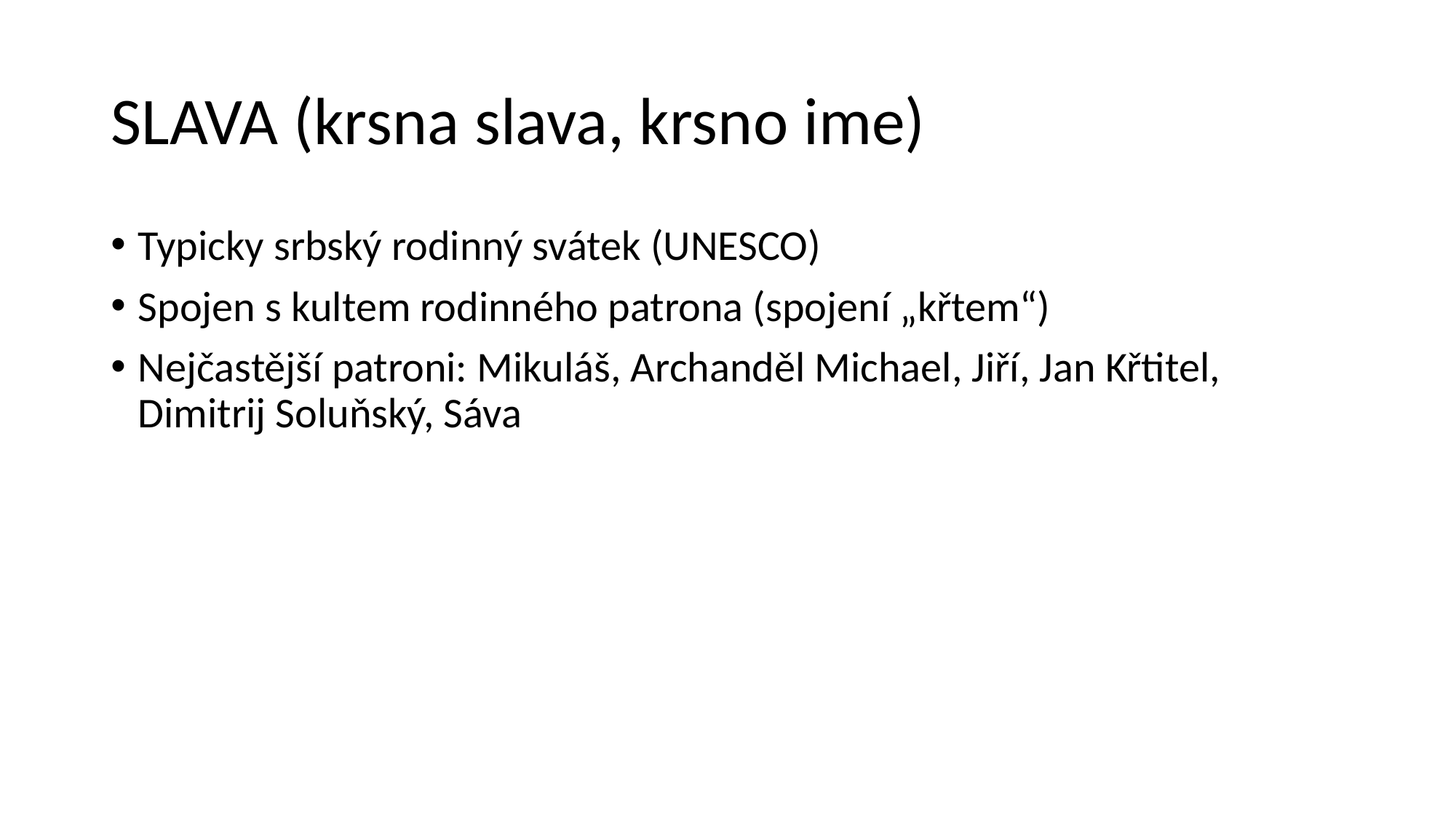

# SLAVA (krsna slava, krsno ime)
Typicky srbský rodinný svátek (UNESCO)
Spojen s kultem rodinného patrona (spojení „křtem“)
Nejčastější patroni: Mikuláš, Archanděl Michael, Jiří, Jan Křtitel, Dimitrij Soluňský, Sáva